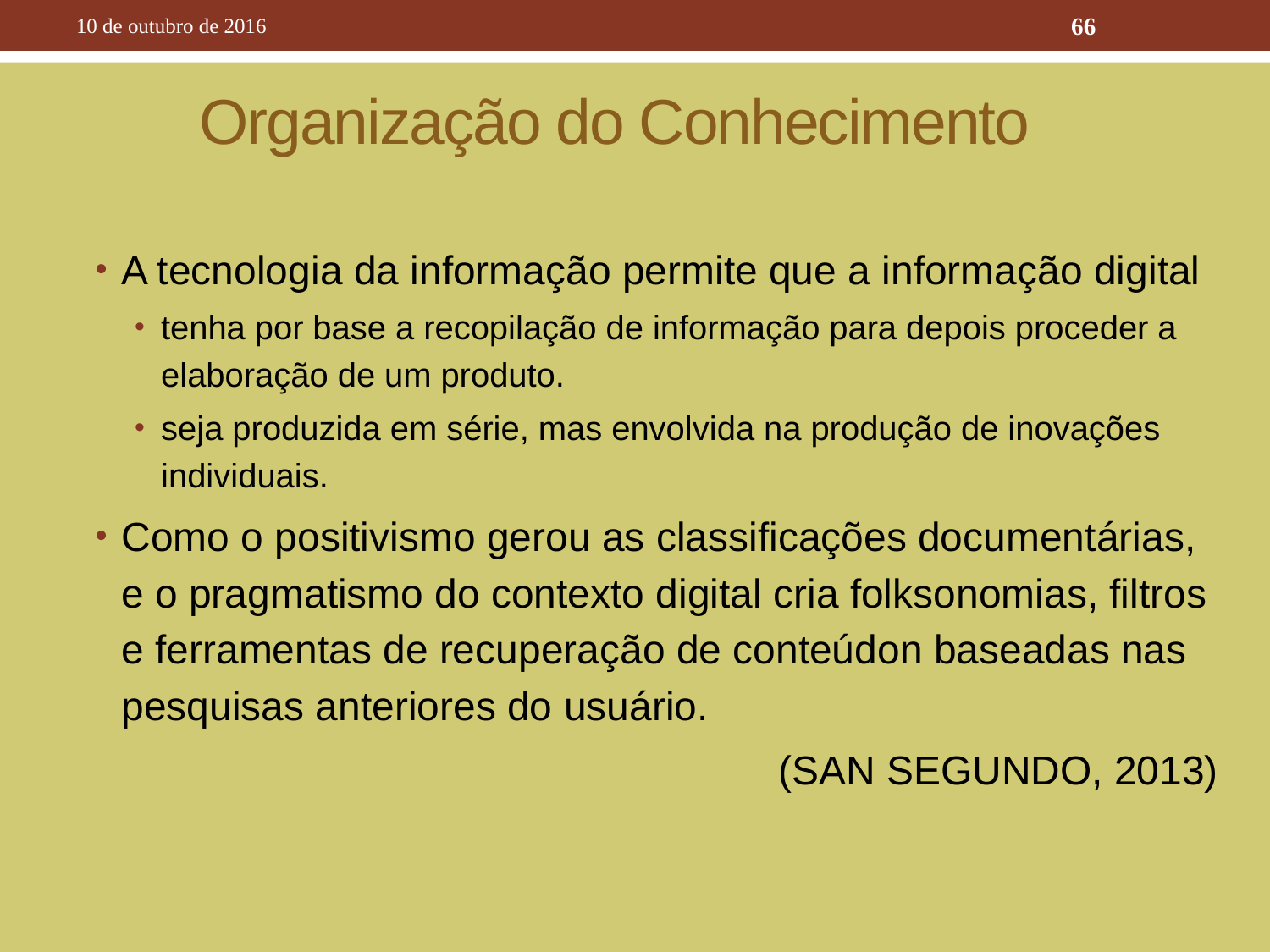

10 de outubro de 2016

66
# Organização do Conhecimento
A tecnologia da informação permite que a informação digital
tenha por base a recopilação de informação para depois proceder a elaboração de um produto.
seja produzida em série, mas envolvida na produção de inovações individuais.
Como o positivismo gerou as classificações documentárias, e o pragmatismo do contexto digital cria folksonomias, filtros e ferramentas de recuperação de conteúdon baseadas nas pesquisas anteriores do usuário.
(SAN SEGUNDO, 2013)